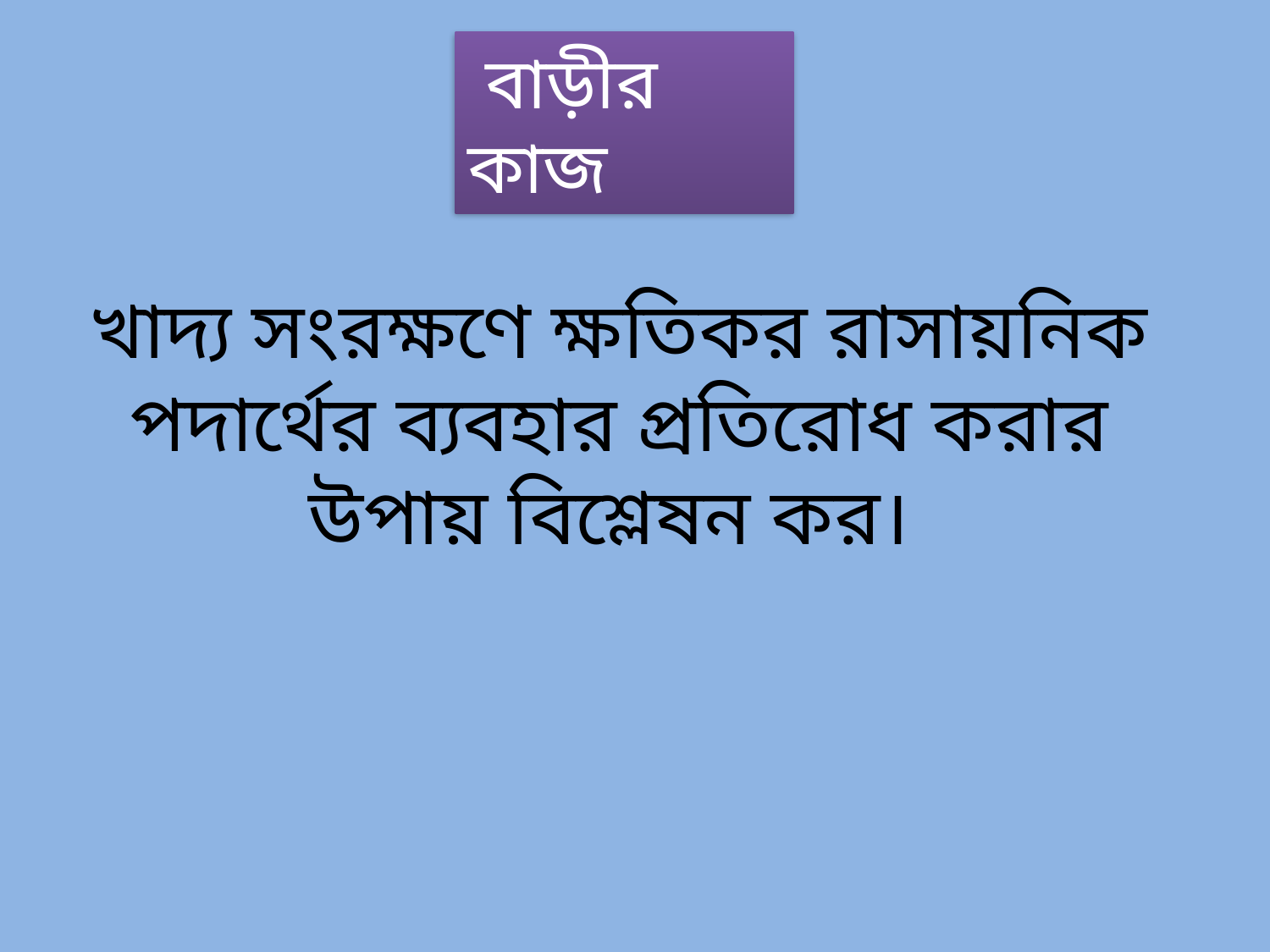

বাড়ীর কাজ
খাদ্য সংরক্ষণে ক্ষতিকর রাসায়নিক পদার্থের ব্যবহার প্রতিরোধ করার উপায় বিশ্লেষন কর।